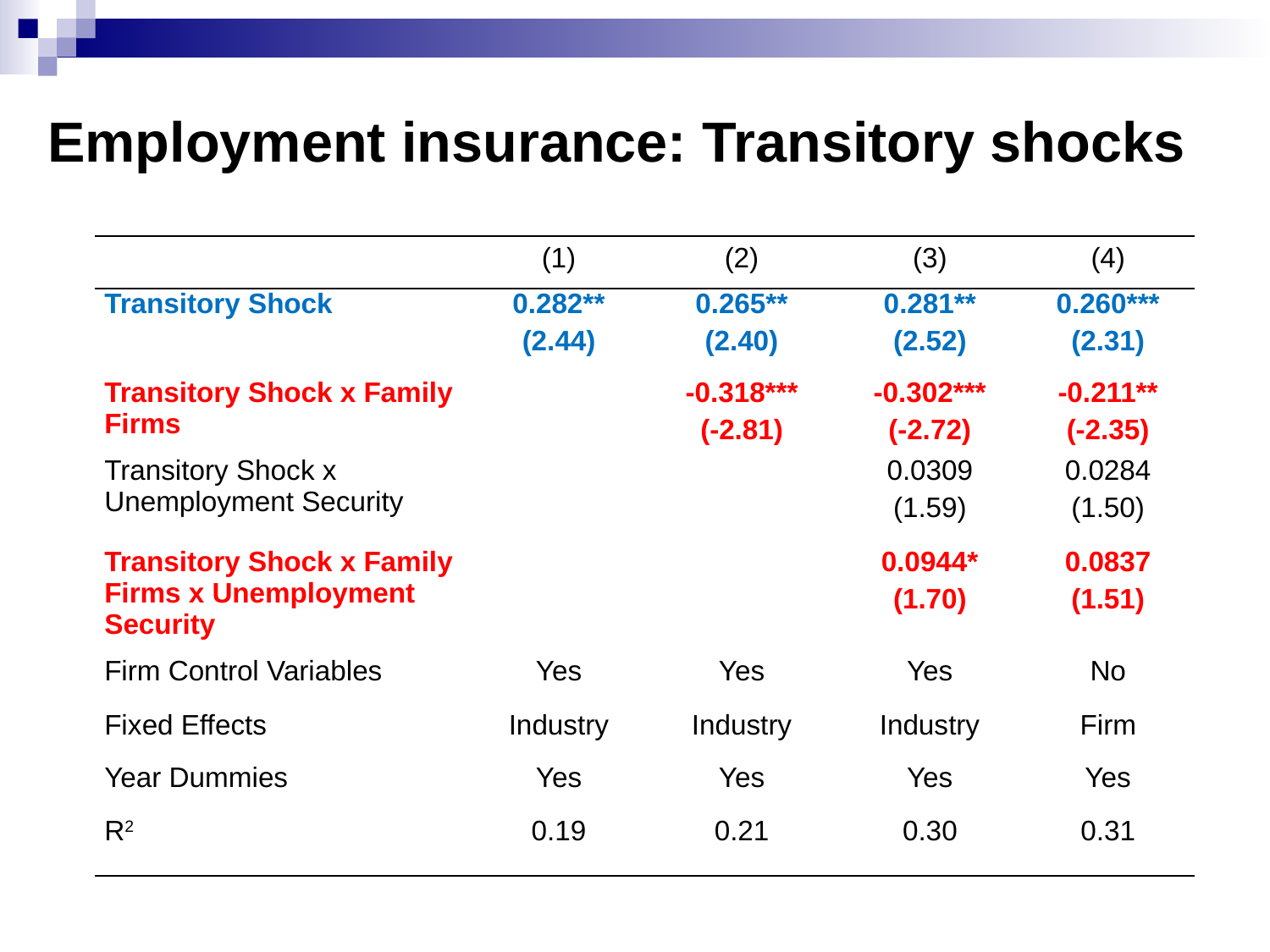

# Employment insurance: Transitory shocks
|  | (1) | (2) | (3) | (4) |
| --- | --- | --- | --- | --- |
| Transitory Shock | 0.282\*\* (2.44) | 0.265\*\* (2.40) | 0.281\*\* (2.52) | 0.260\*\*\* (2.31) |
| Transitory Shock x Family Firms |  | -0.318\*\*\* (-2.81) | -0.302\*\*\* (-2.72) | -0.211\*\* (-2.35) |
| Transitory Shock x Unemployment Security |  |  | 0.0309 (1.59) | 0.0284 (1.50) |
| Transitory Shock x Family Firms x Unemployment Security |  |  | 0.0944\* (1.70) | 0.0837 (1.51) |
| Firm Control Variables | Yes | Yes | Yes | No |
| Fixed Effects | Industry | Industry | Industry | Firm |
| Year Dummies | Yes | Yes | Yes | Yes |
| R2 | 0.19 | 0.21 | 0.30 | 0.31 |